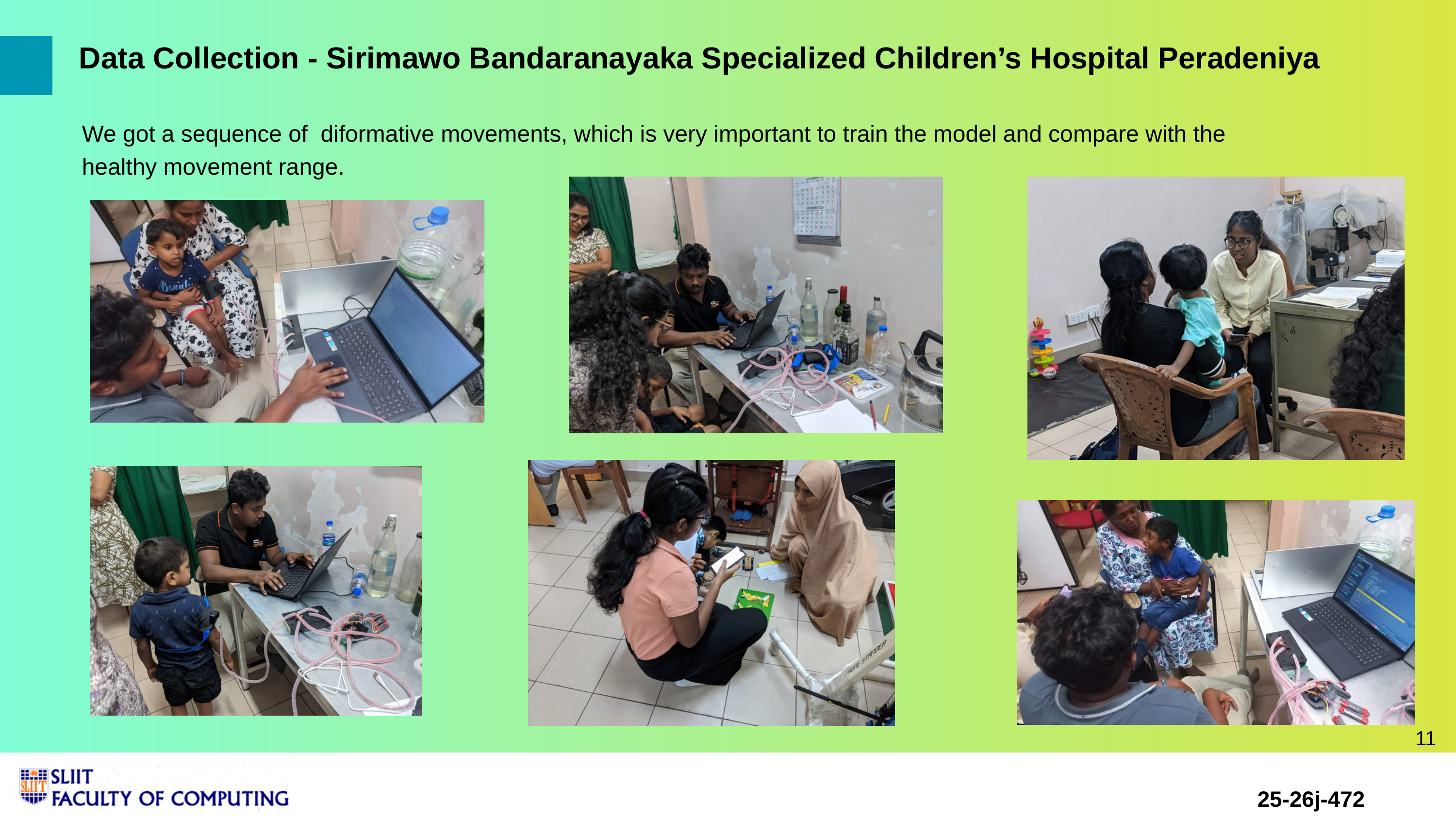

Data Collection - Sirimawo Bandaranayaka Specialized Children’s Hospital Peradeniya

We got a sequence of  diformative movements, which is very important to train the model and compare with the healthy movement range.

11

25-26j-472